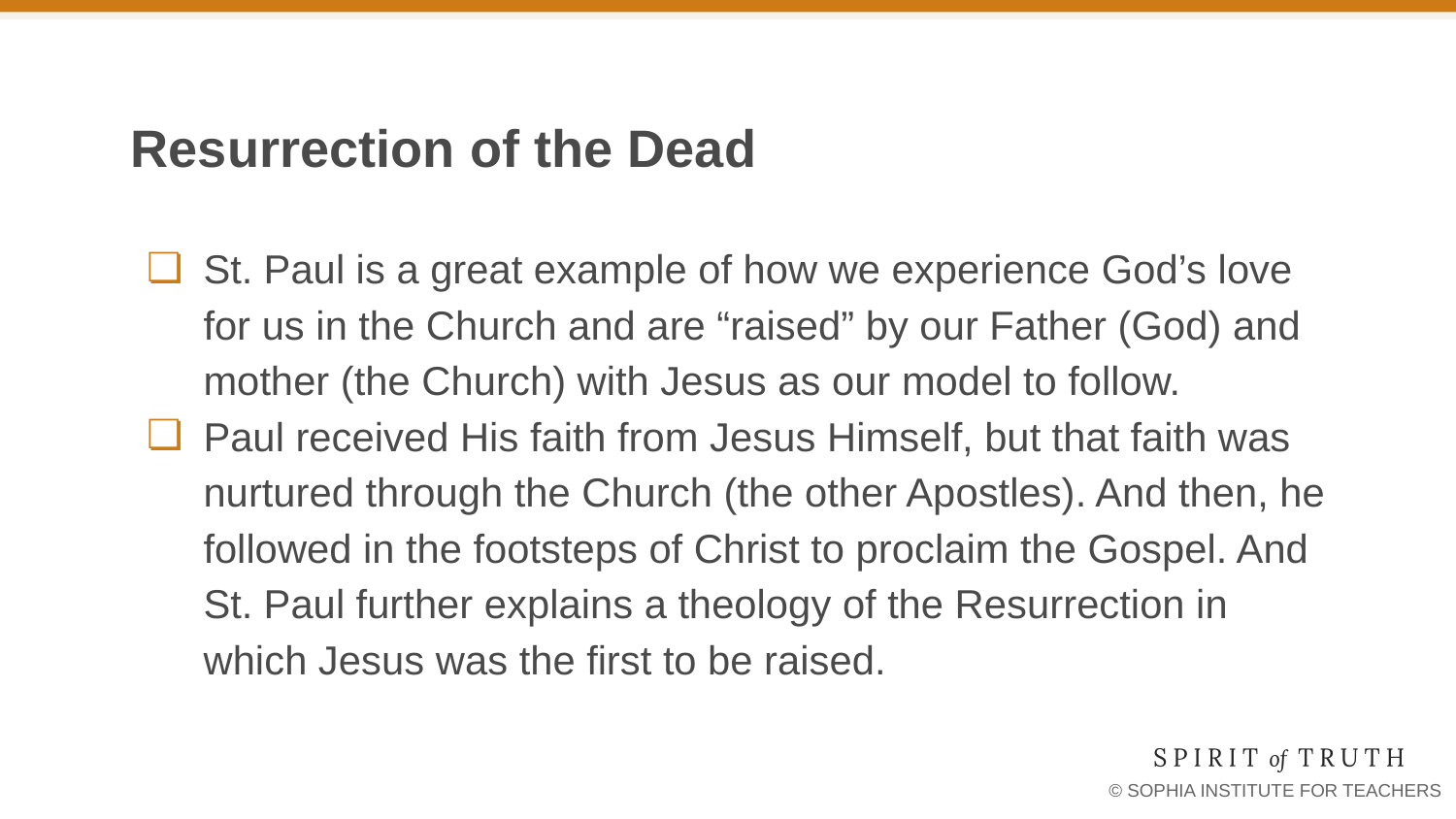

# Resurrection of the Dead
St. Paul is a great example of how we experience God’s love for us in the Church and are “raised” by our Father (God) and mother (the Church) with Jesus as our model to follow.
Paul received His faith from Jesus Himself, but that faith was nurtured through the Church (the other Apostles). And then, he followed in the footsteps of Christ to proclaim the Gospel. And St. Paul further explains a theology of the Resurrection in which Jesus was the first to be raised.